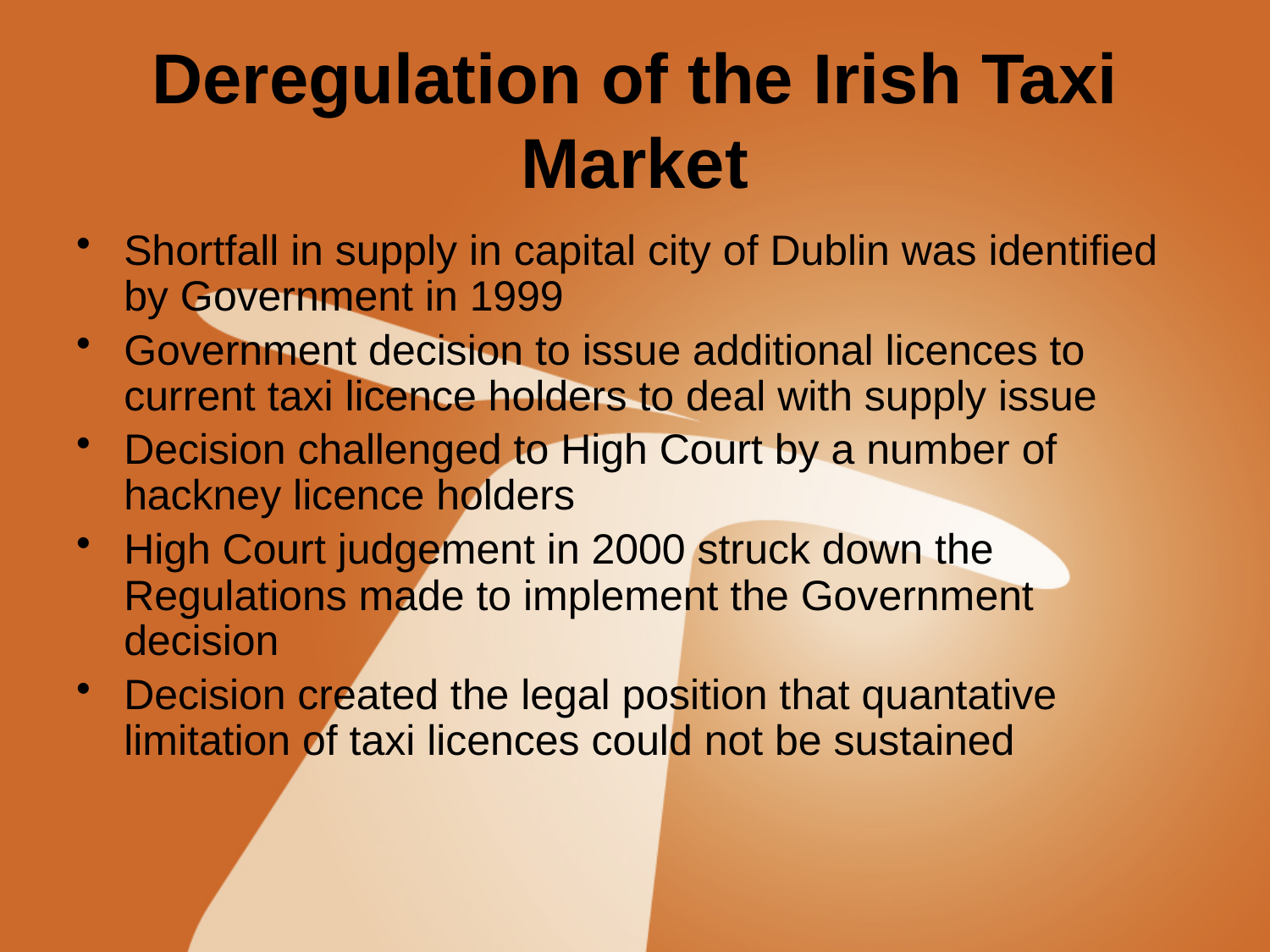

# Deregulation of the Irish Taxi Market
Shortfall in supply in capital city of Dublin was identified by Government in 1999
Government decision to issue additional licences to current taxi licence holders to deal with supply issue
Decision challenged to High Court by a number of hackney licence holders
High Court judgement in 2000 struck down the Regulations made to implement the Government decision
Decision created the legal position that quantative limitation of taxi licences could not be sustained